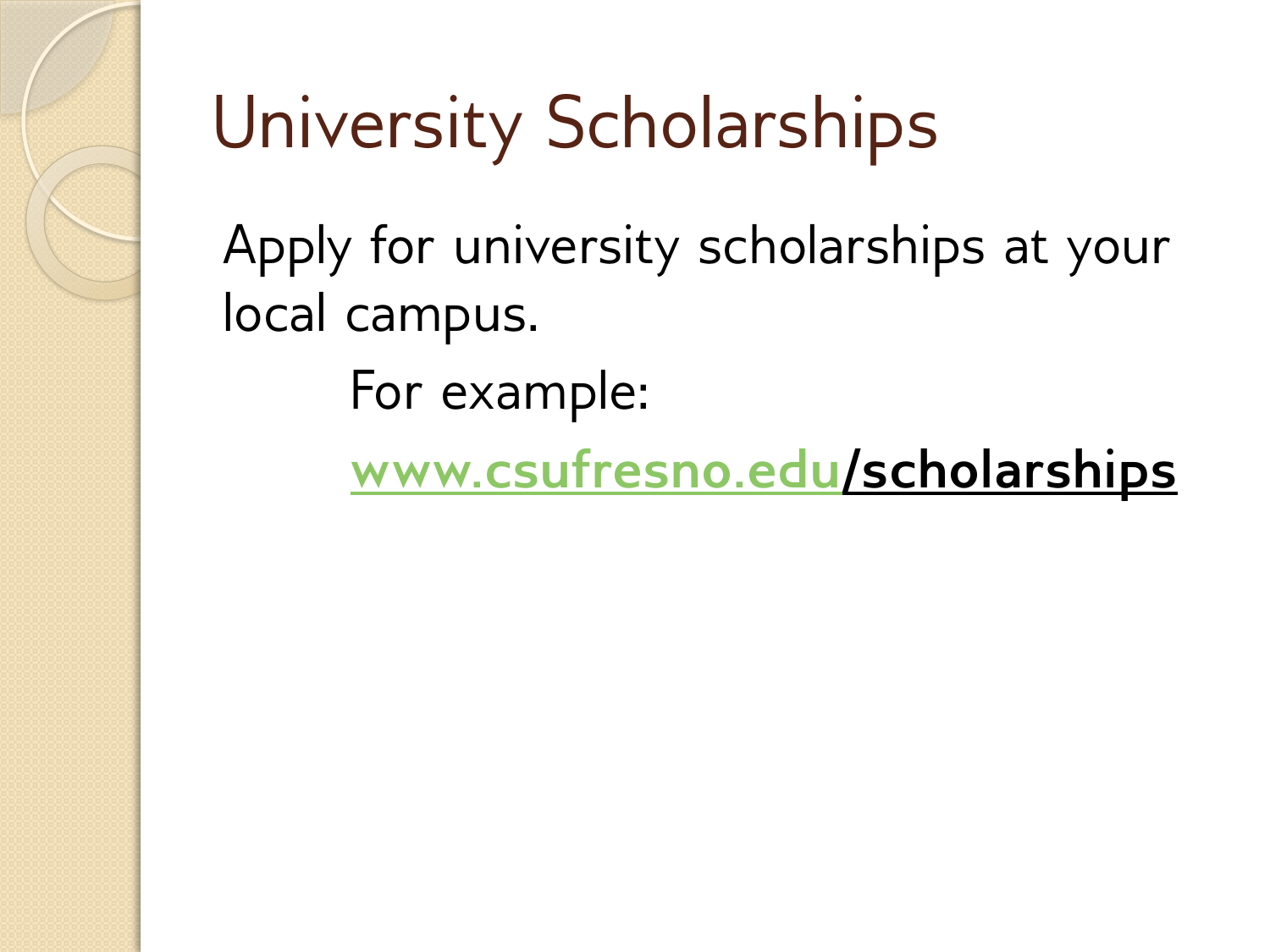

# University Scholarships
Apply for university scholarships at your local campus.
	For example:
 	www.csufresno.edu/scholarships